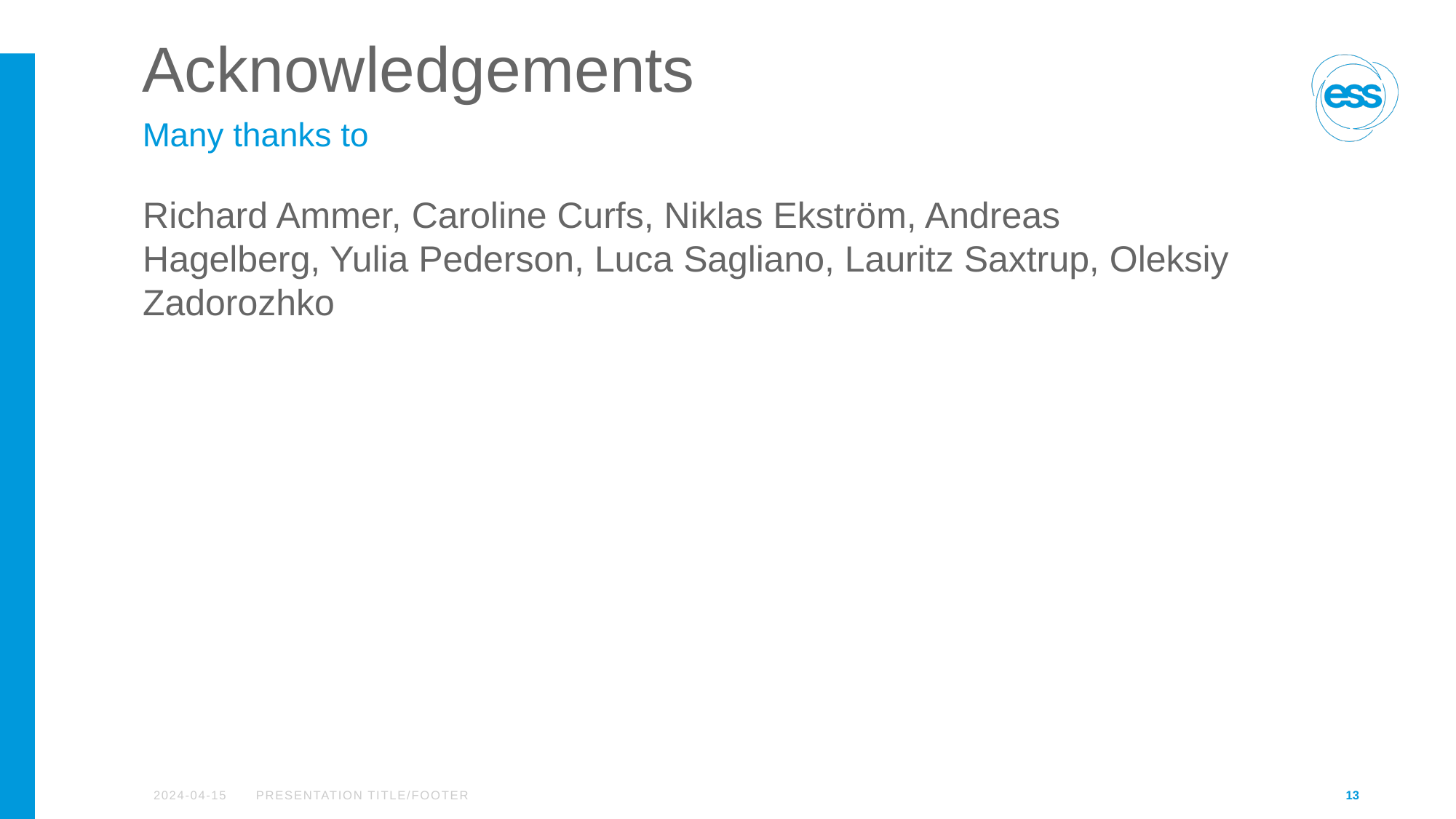

# Acknowledgements
Many thanks to
Richard Ammer, Caroline Curfs, Niklas Ekström, Andreas Hagelberg, Yulia Pederson, Luca Sagliano, Lauritz Saxtrup, Oleksiy Zadorozhko
2024-04-15
PRESENTATION TITLE/FOOTER
13